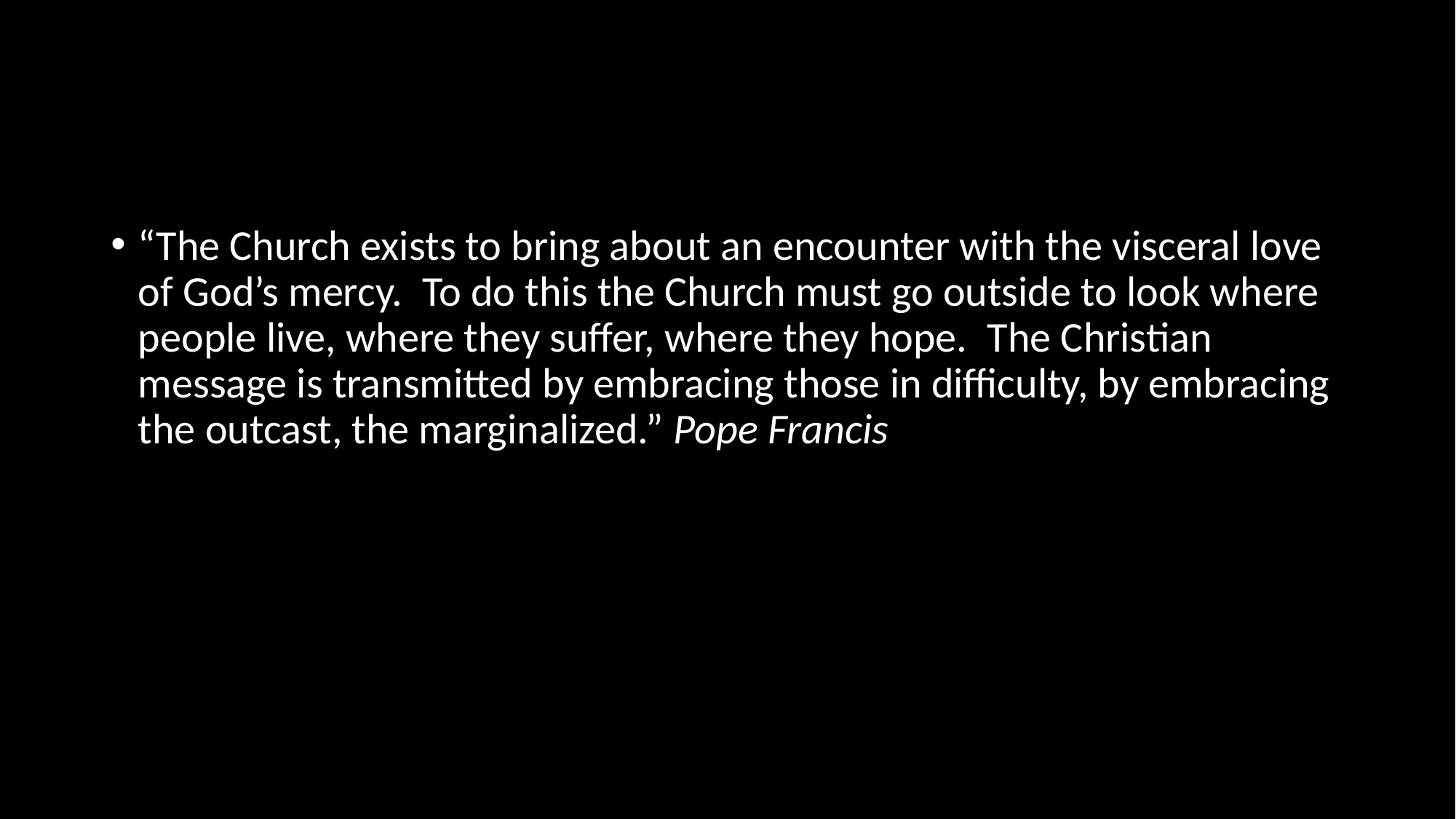

#
“The Church exists to bring about an encounter with the visceral love of God’s mercy.  To do this the Church must go outside to look where people live, where they suffer, where they hope.  The Christian message is transmitted by embracing those in difficulty, by embracing the outcast, the marginalized.” Pope Francis